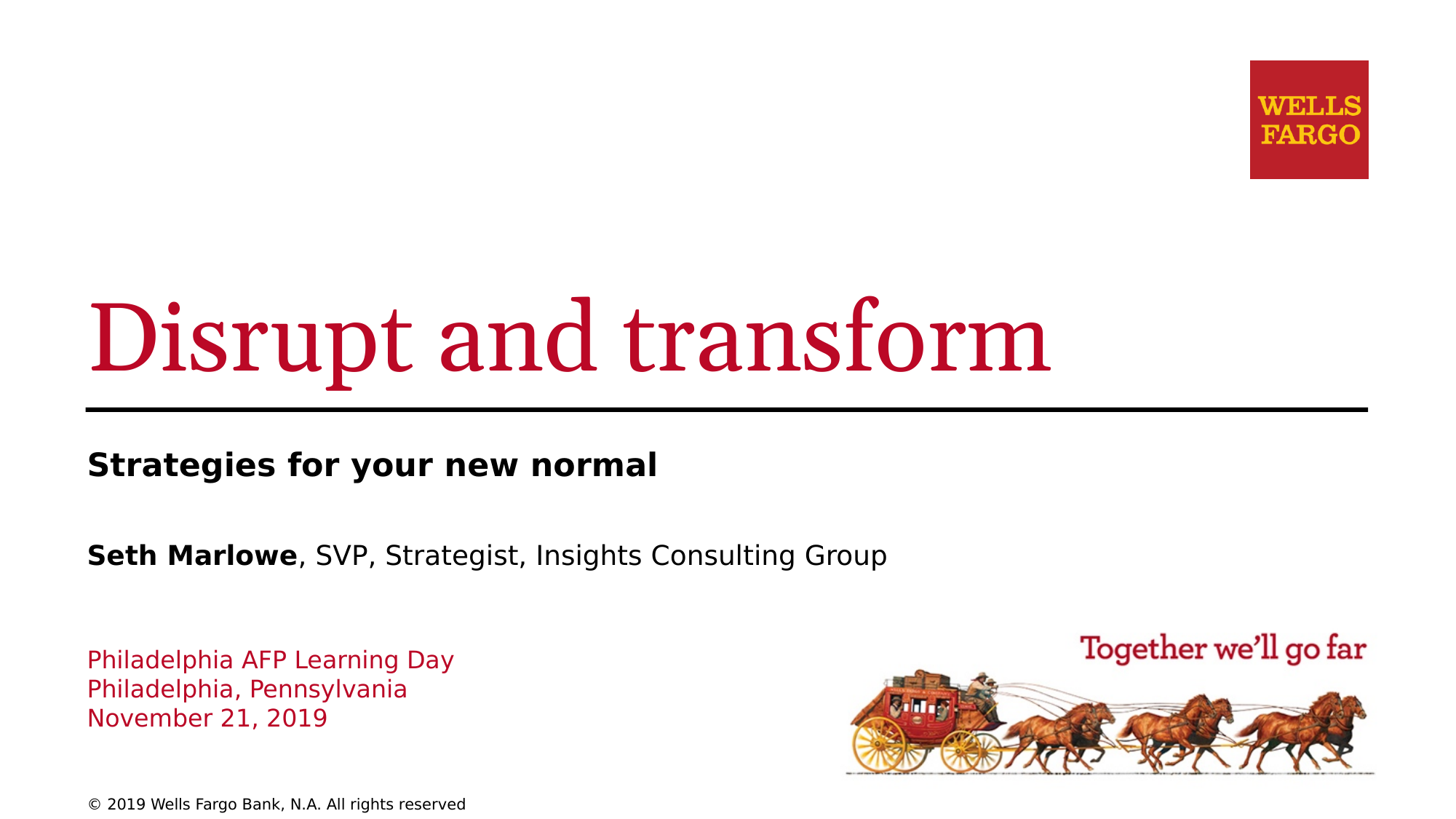

# Disrupt and transform
Strategies for your new normal
Seth Marlowe, SVP, Strategist, Insights Consulting Group
Philadelphia AFP Learning Day
Philadelphia, Pennsylvania
November 21, 2019
© 2019 Wells Fargo Bank, N.A. All rights reserved